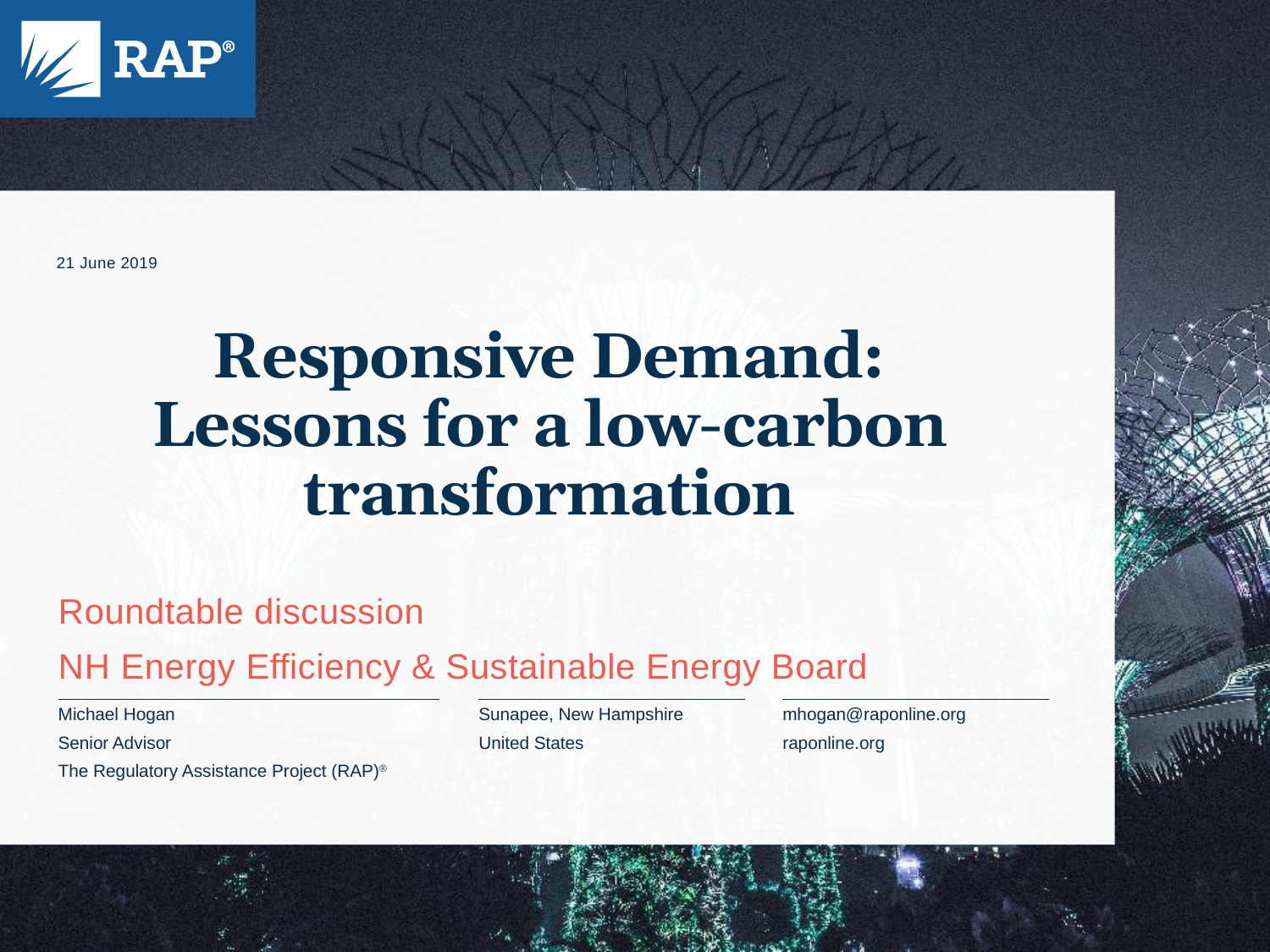

21 June 2019
# Responsive Demand: Lessons for a low-carbon transformation
Roundtable discussion
NH Energy Efficiency & Sustainable Energy Board